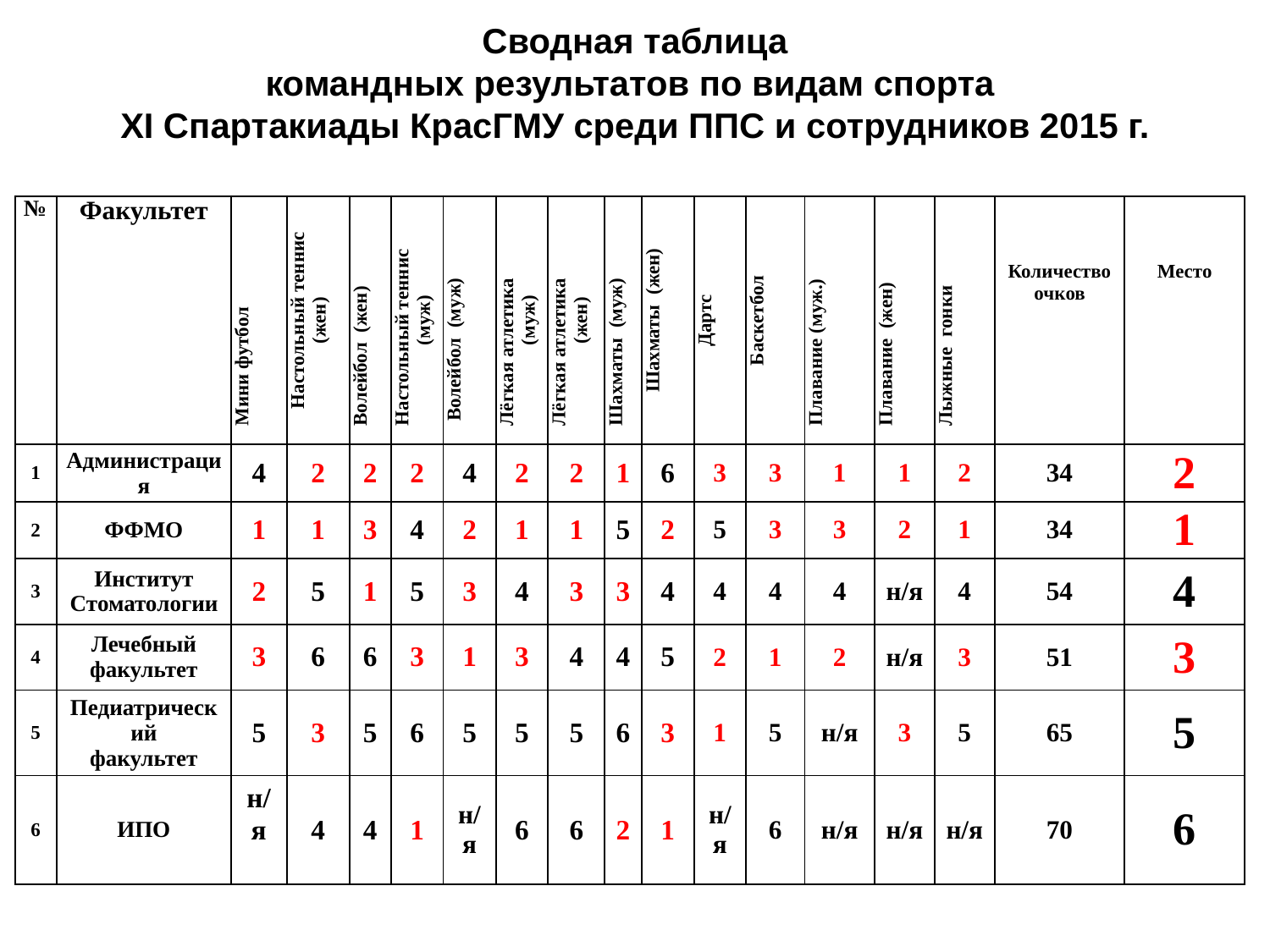

# Сводная таблица командных результатов по видам спорта XI Спартакиады КрасГМУ среди ППС и сотрудников 2015 г.
| № | Факультет | Мини футбол | Настольный теннис (жен) | Волейбол (жен) | Настольный теннис (муж) | Волейбол (муж) | Лёгкая атлетика (муж) | Лёгкая атлетика (жен) | Шахматы (муж) | Шахматы (жен) | Дартс | Баскетбол | Плавание (муж.) | Плавание (жен) | Лыжные гонки | Количество очков | Место |
| --- | --- | --- | --- | --- | --- | --- | --- | --- | --- | --- | --- | --- | --- | --- | --- | --- | --- |
| 1 | Администрация | 4 | 2 | 2 | 2 | 4 | 2 | 2 | 1 | 6 | 3 | 3 | 1 | 1 | 2 | 34 | 2 |
| 2 | ФФМО | 1 | 1 | 3 | 4 | 2 | 1 | 1 | 5 | 2 | 5 | 3 | 3 | 2 | 1 | 34 | 1 |
| 3 | Институт Стоматологии | 2 | 5 | 1 | 5 | 3 | 4 | 3 | 3 | 4 | 4 | 4 | 4 | н/я | 4 | 54 | 4 |
| 4 | Лечебный факультет | 3 | 6 | 6 | 3 | 1 | 3 | 4 | 4 | 5 | 2 | 1 | 2 | н/я | 3 | 51 | 3 |
| 5 | Педиатрический факультет | 5 | 3 | 5 | 6 | 5 | 5 | 5 | 6 | 3 | 1 | 5 | н/я | 3 | 5 | 65 | 5 |
| 6 | ИПО | н/я | 4 | 4 | 1 | н/я | 6 | 6 | 2 | 1 | н/я | 6 | н/я | н/я | н/я | 70 | 6 |